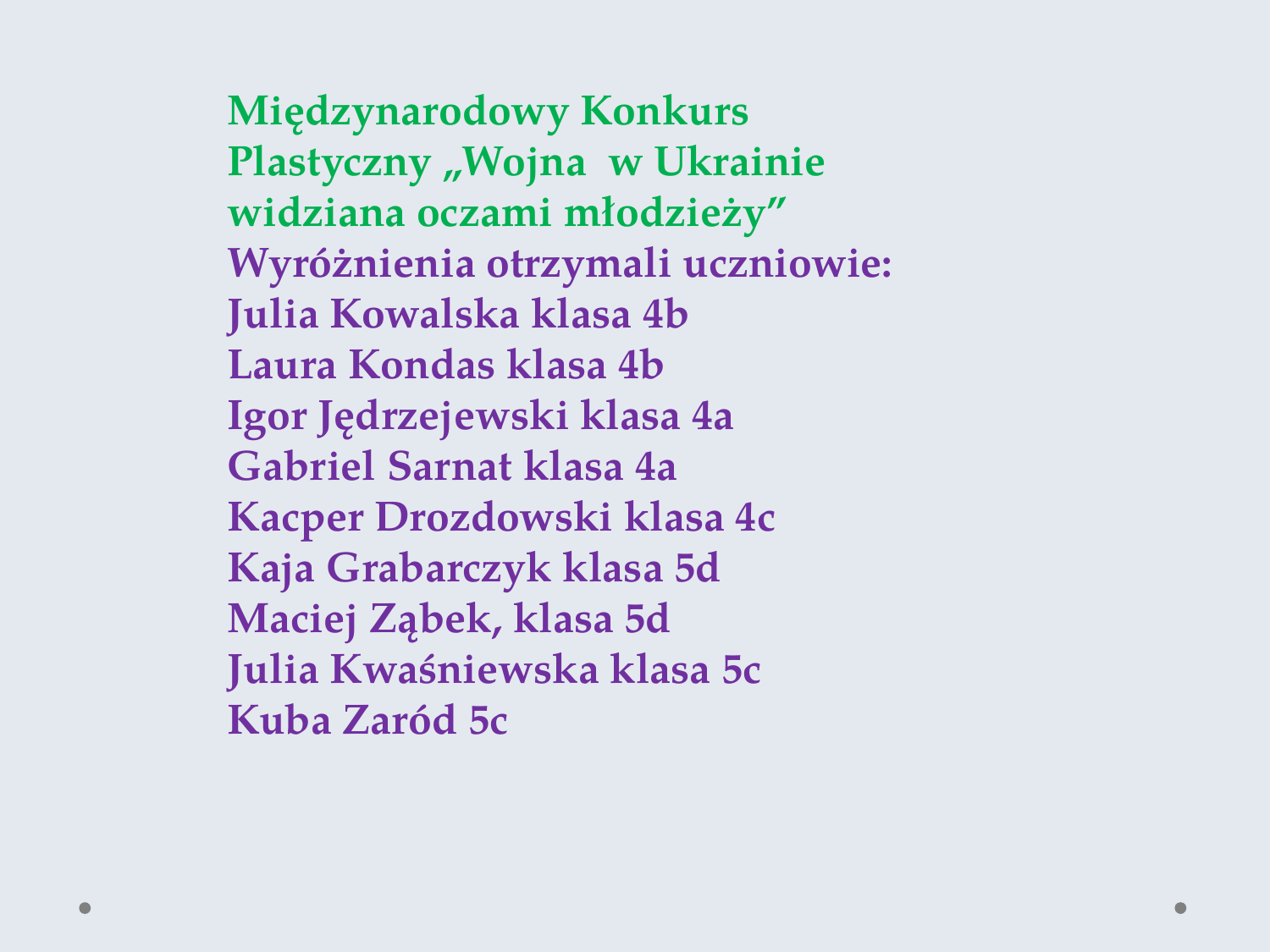

Międzynarodowy Konkurs Plastyczny „Wojna  w Ukrainie widziana oczami młodzieży”
Wyróżnienia otrzymali uczniowie:
Julia Kowalska klasa 4b
Laura Kondas klasa 4b
Igor Jędrzejewski klasa 4a
Gabriel Sarnat klasa 4a
Kacper Drozdowski klasa 4c
Kaja Grabarczyk klasa 5d
Maciej Ząbek, klasa 5d
Julia Kwaśniewska klasa 5c
Kuba Zaród 5c